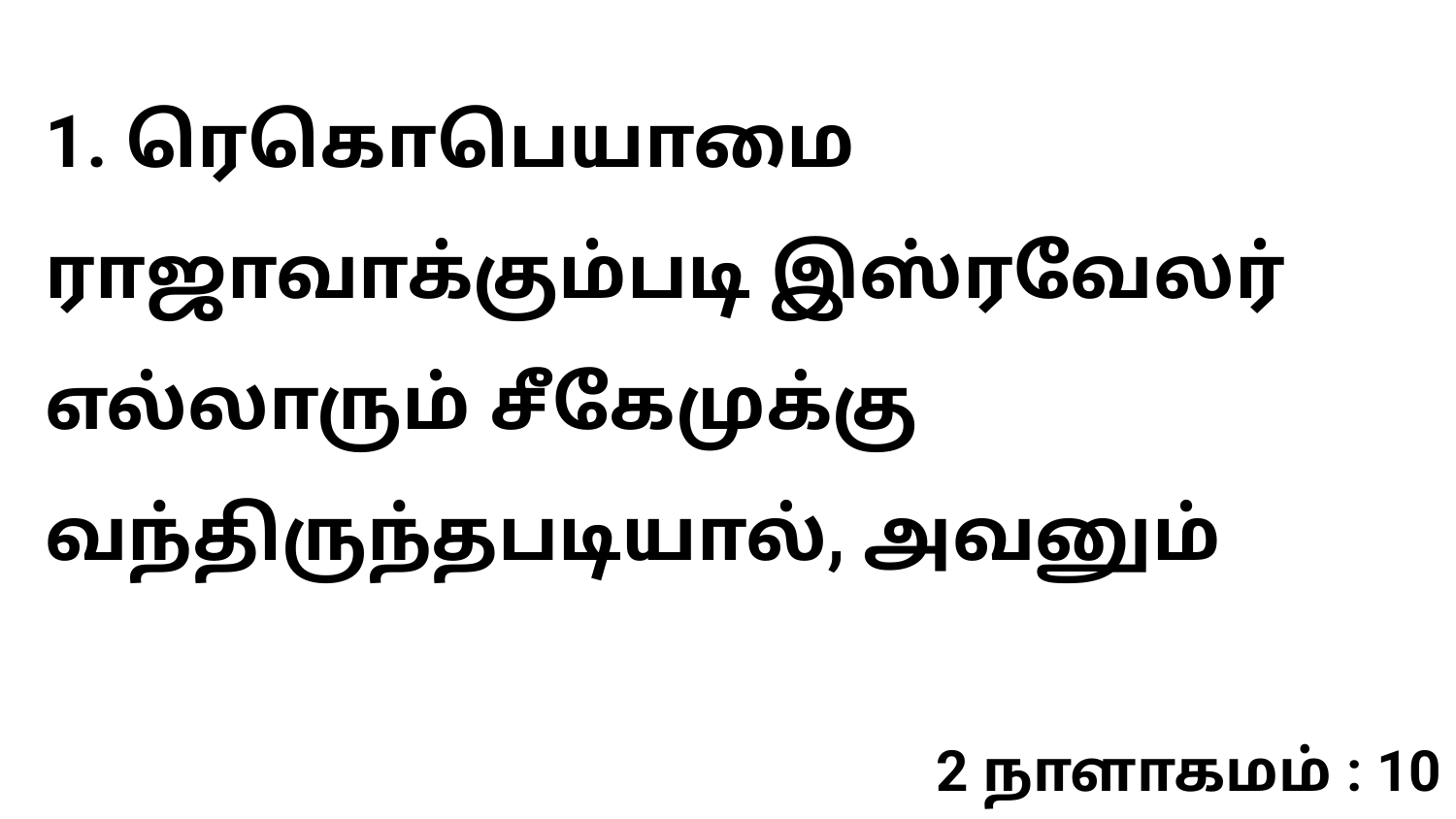

1. ரெகொபெயாமை ராஜாவாக்கும்படி இஸ்ரவேலர் எல்லாரும் சீகேமுக்கு வந்திருந்தபடியால், அவனும்
2 நாளாகமம் : 10